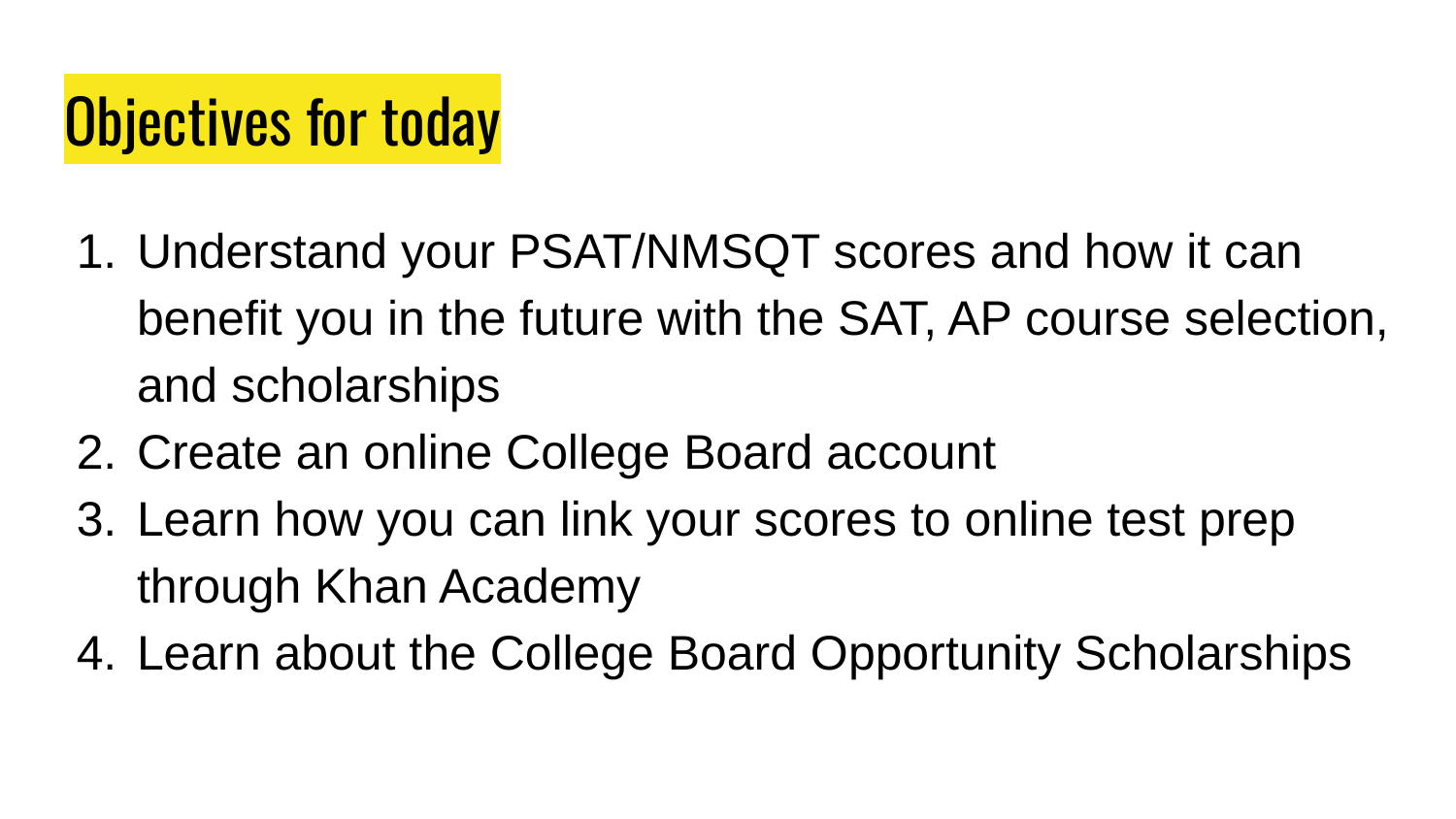

# Objectives for today
Understand your PSAT/NMSQT scores and how it can benefit you in the future with the SAT, AP course selection, and scholarships
Create an online College Board account
Learn how you can link your scores to online test prep through Khan Academy
Learn about the College Board Opportunity Scholarships